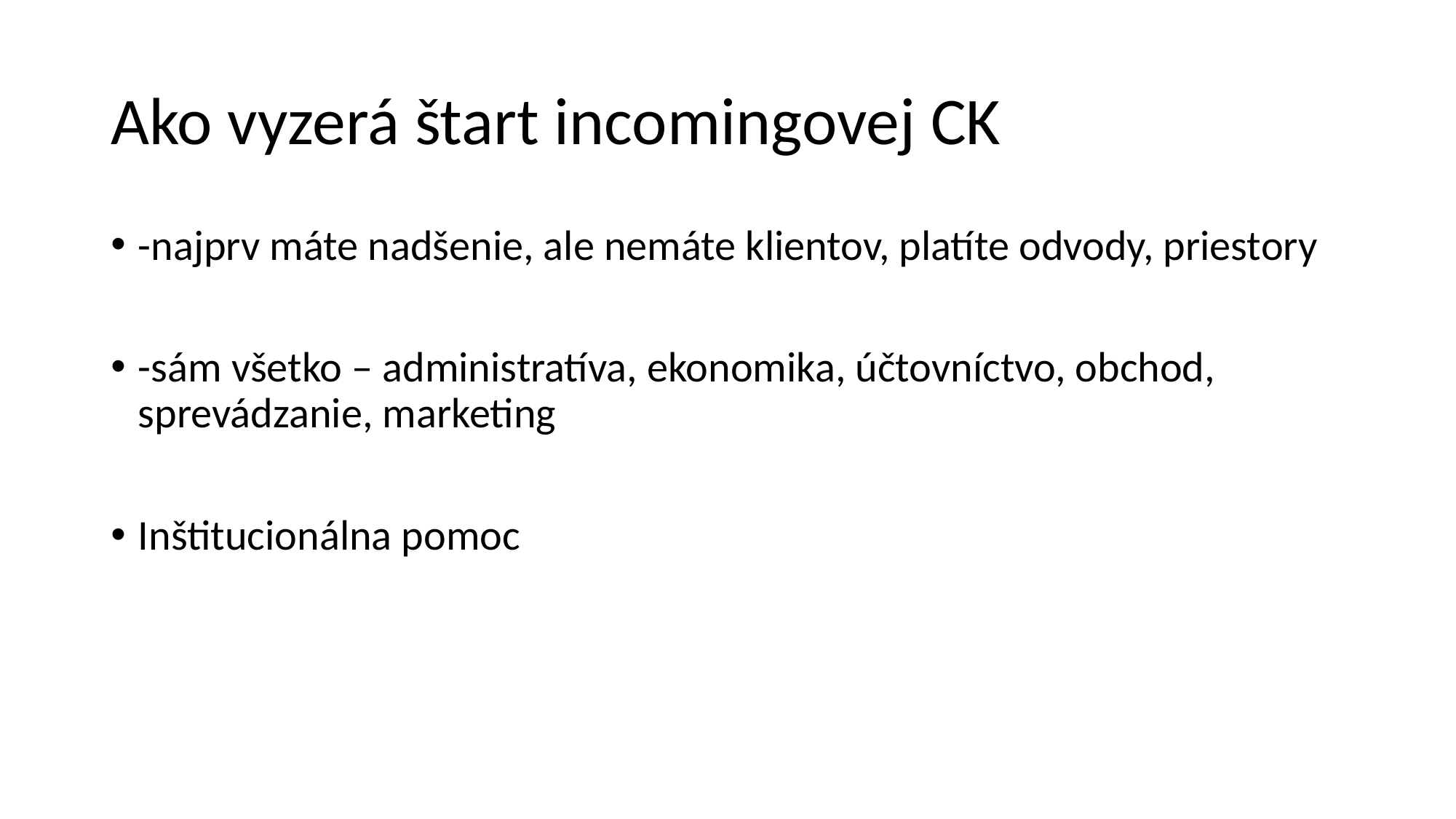

# Ako vyzerá štart incomingovej CK
-najprv máte nadšenie, ale nemáte klientov, platíte odvody, priestory

-sám všetko – administratíva, ekonomika, účtovníctvo, obchod, sprevádzanie, marketing

Inštitucionálna pomoc